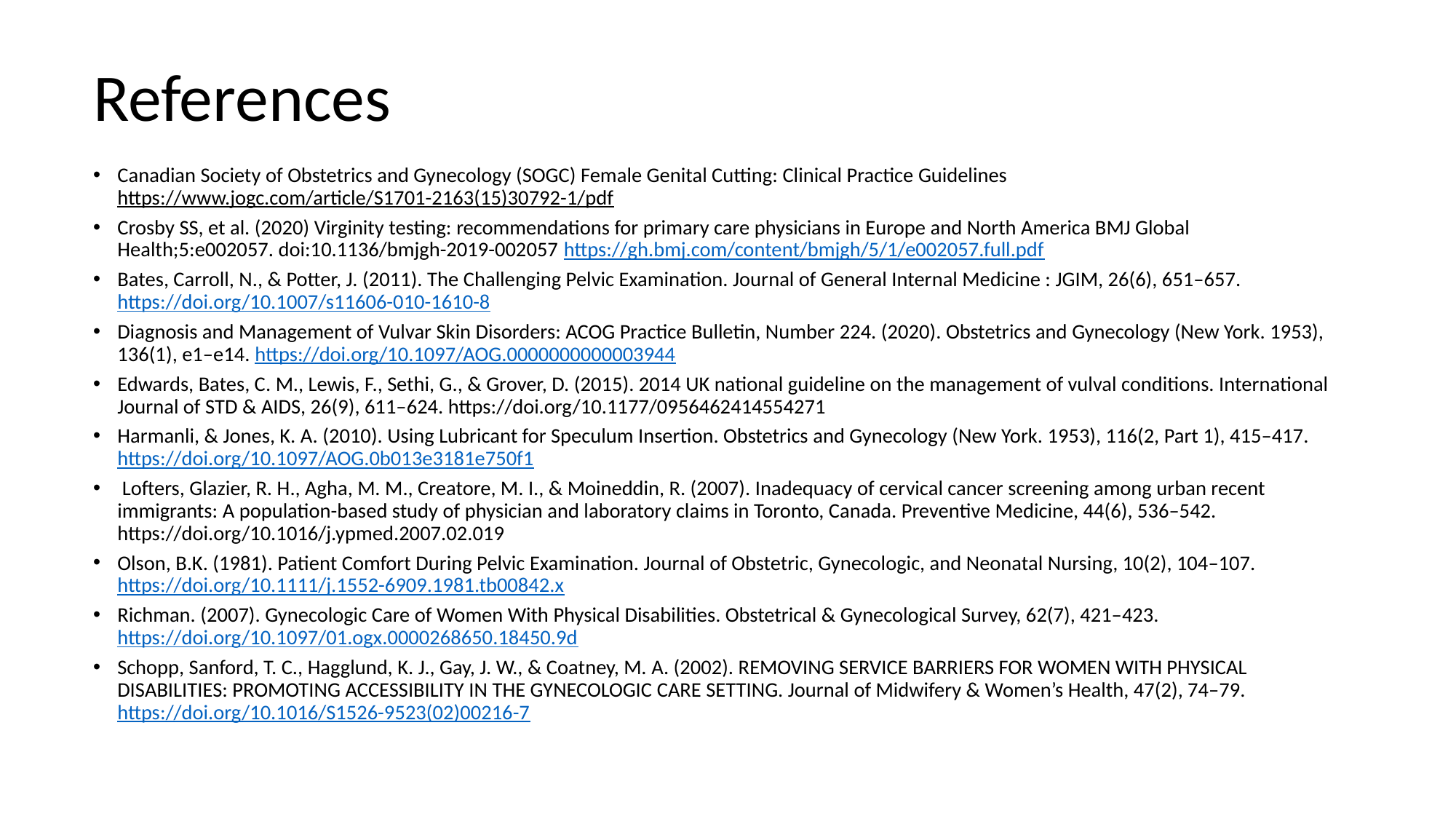

# References
Canadian Society of Obstetrics and Gynecology (SOGC) Female Genital Cutting: Clinical Practice Guidelines https://www.jogc.com/article/S1701-2163(15)30792-1/pdf
Crosby SS, et al. (2020) Virginity testing: recommendations for primary care physicians in Europe and North America BMJ Global Health;5:e002057. doi:10.1136/bmjgh-2019-002057 https://gh.bmj.com/content/bmjgh/5/1/e002057.full.pdf
Bates, Carroll, N., & Potter, J. (2011). The Challenging Pelvic Examination. Journal of General Internal Medicine : JGIM, 26(6), 651–657. https://doi.org/10.1007/s11606-010-1610-8
Diagnosis and Management of Vulvar Skin Disorders: ACOG Practice Bulletin, Number 224. (2020). Obstetrics and Gynecology (New York. 1953), 136(1), e1–e14. https://doi.org/10.1097/AOG.0000000000003944
Edwards, Bates, C. M., Lewis, F., Sethi, G., & Grover, D. (2015). 2014 UK national guideline on the management of vulval conditions. International Journal of STD & AIDS, 26(9), 611–624. https://doi.org/10.1177/0956462414554271
Harmanli, & Jones, K. A. (2010). Using Lubricant for Speculum Insertion. Obstetrics and Gynecology (New York. 1953), 116(2, Part 1), 415–417. https://doi.org/10.1097/AOG.0b013e3181e750f1
 Lofters, Glazier, R. H., Agha, M. M., Creatore, M. I., & Moineddin, R. (2007). Inadequacy of cervical cancer screening among urban recent immigrants: A population-based study of physician and laboratory claims in Toronto, Canada. Preventive Medicine, 44(6), 536–542. https://doi.org/10.1016/j.ypmed.2007.02.019
Olson, B.K. (1981). Patient Comfort During Pelvic Examination. Journal of Obstetric, Gynecologic, and Neonatal Nursing, 10(2), 104–107. https://doi.org/10.1111/j.1552-6909.1981.tb00842.x
Richman. (2007). Gynecologic Care of Women With Physical Disabilities. Obstetrical & Gynecological Survey, 62(7), 421–423. https://doi.org/10.1097/01.ogx.0000268650.18450.9d
Schopp, Sanford, T. C., Hagglund, K. J., Gay, J. W., & Coatney, M. A. (2002). REMOVING SERVICE BARRIERS FOR WOMEN WITH PHYSICAL DISABILITIES: PROMOTING ACCESSIBILITY IN THE GYNECOLOGIC CARE SETTING. Journal of Midwifery & Women’s Health, 47(2), 74–79. https://doi.org/10.1016/S1526-9523(02)00216-7